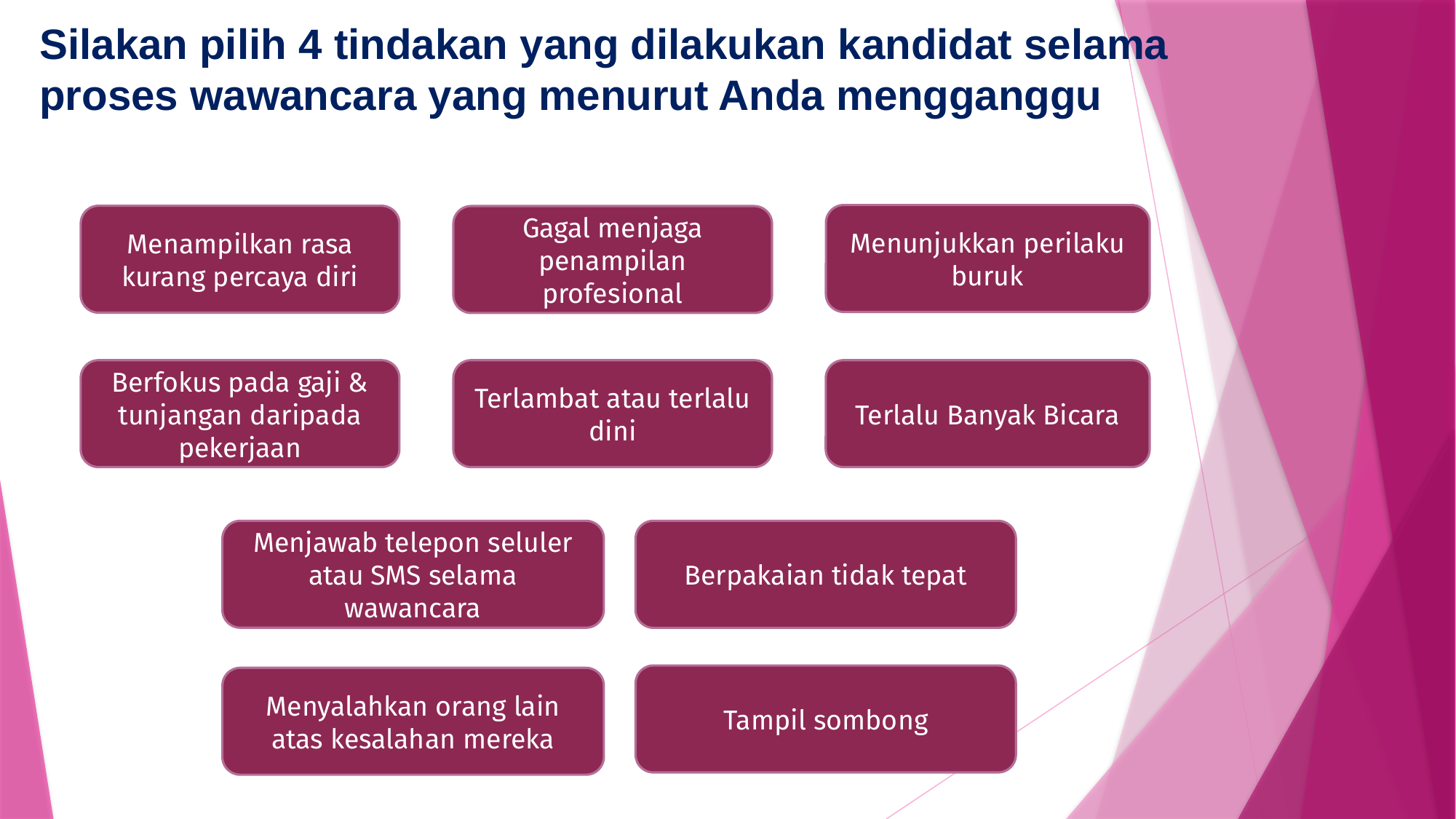

# Silakan pilih 4 tindakan yang dilakukan kandidat selama proses wawancara yang menurut Anda mengganggu

Menunjukkan perilaku buruk
Menampilkan rasa kurang percaya diri
Gagal menjaga penampilan profesional
Terlalu Banyak Bicara
Terlambat atau terlalu dini
Berfokus pada gaji & tunjangan daripada pekerjaan
Menjawab telepon seluler atau SMS selama wawancara
Berpakaian tidak tepat
Tampil sombong
Menyalahkan orang lain atas kesalahan mereka